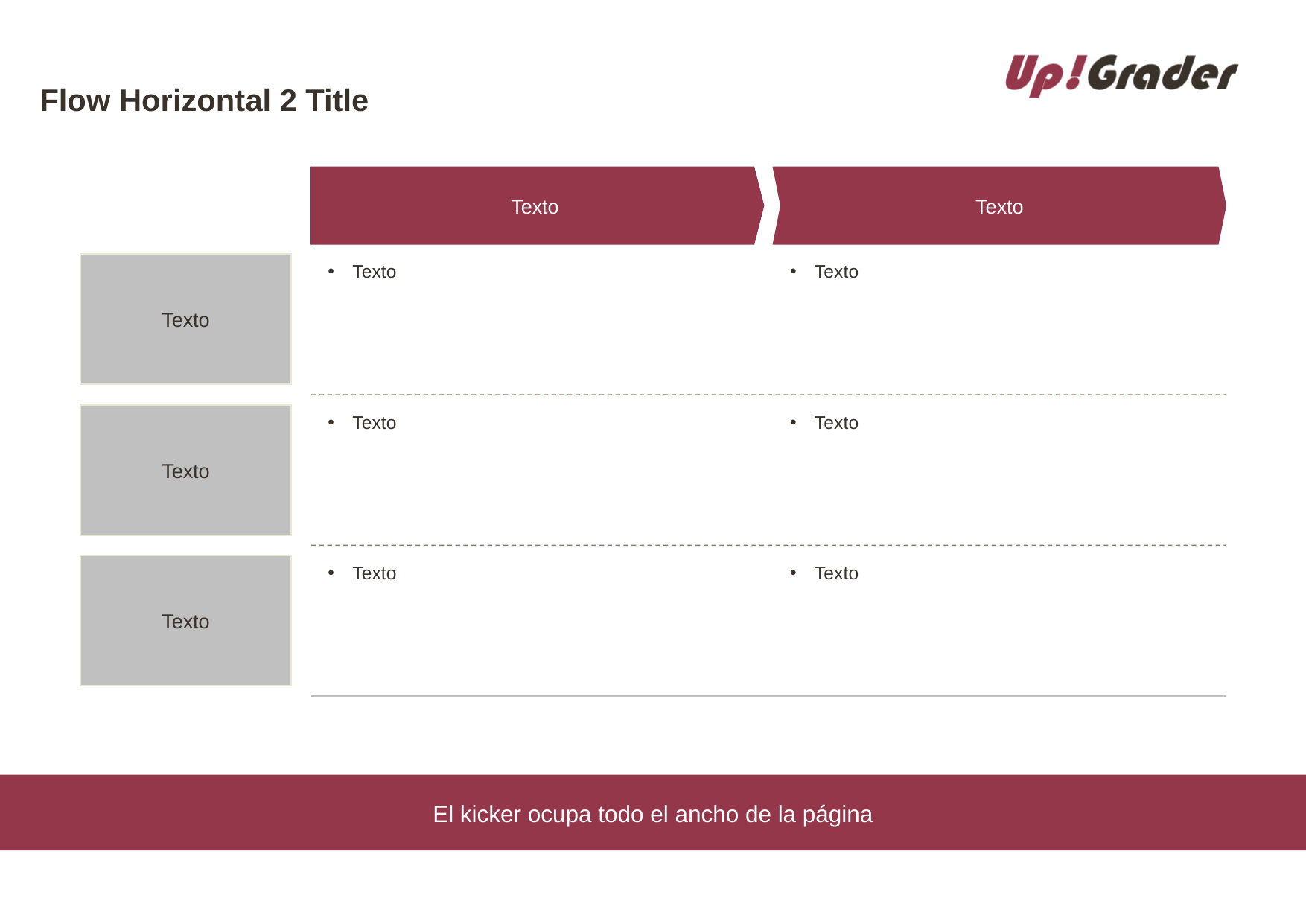

# Flow Horizontal 2 Title
Texto
Texto
Texto
Texto
Texto

Texto
Texto
Texto

Texto
Texto
Texto

El kicker ocupa todo el ancho de la página